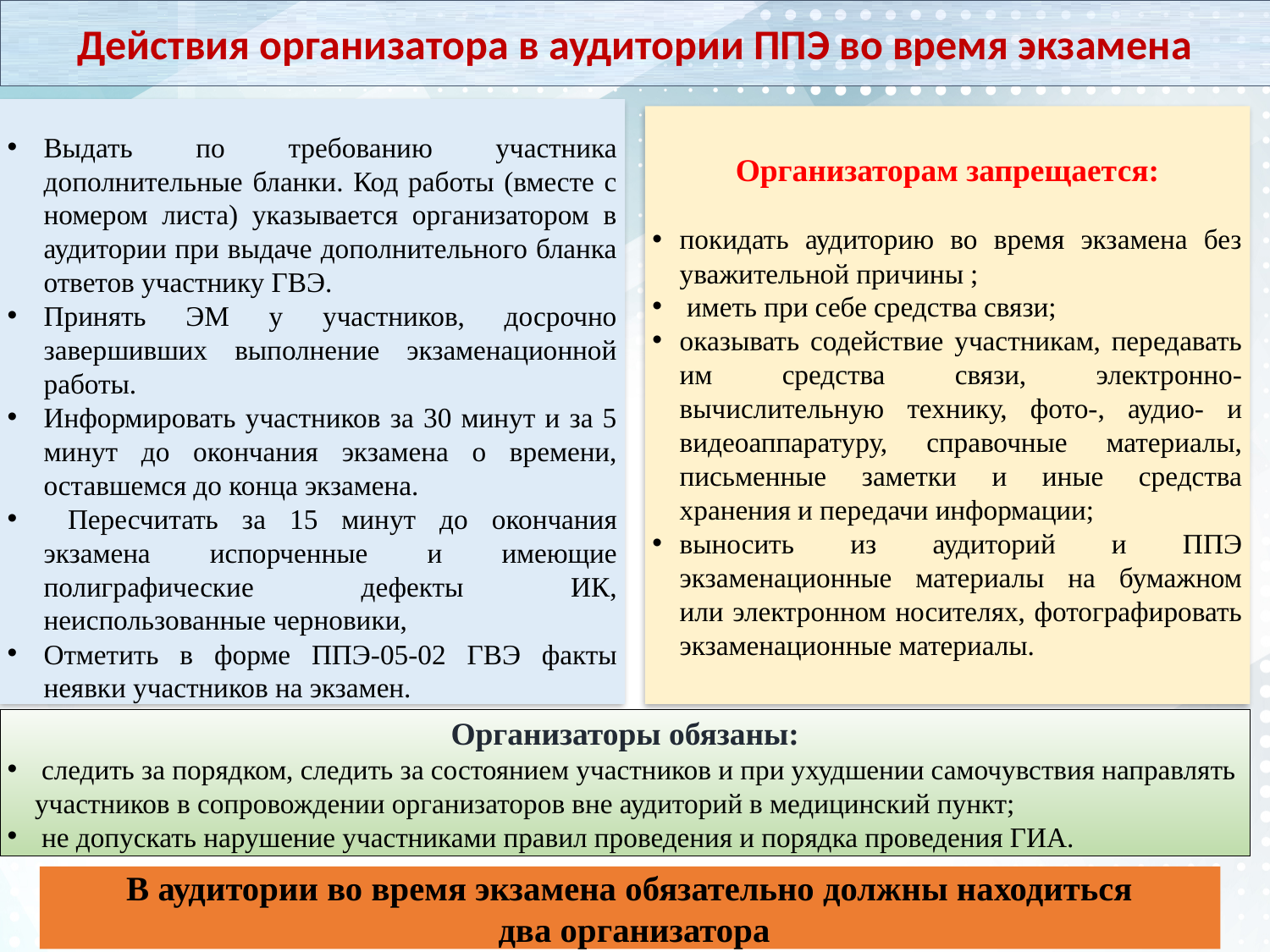

Действия организатора в аудитории ППЭ во время экзамена

Выдать по требованию участника дополнительные бланки. Код работы (вместе с номером листа) указывается организатором в аудитории при выдаче дополнительного бланка ответов участнику ГВЭ.
Принять ЭМ у участников, досрочно завершивших выполнение экзаменационной работы.
Информировать участников за 30 минут и за 5 минут до окончания экзамена о времени, оставшемся до конца экзамена.
 Пересчитать за 15 минут до окончания экзамена испорченные и имеющие полиграфические дефекты ИК, неиспользованные черновики,
Отметить в форме ППЭ-05-02 ГВЭ факты неявки участников на экзамен.
Организаторам запрещается:

покидать аудиторию во время экзамена без уважительной причины ;
 иметь при себе средства связи;
оказывать содействие участникам, передавать им средства связи, электронно-вычислительную технику, фото-, аудио- и видеоаппаратуру, справочные материалы, письменные заметки и иные средства хранения и передачи информации;
выносить из аудиторий и ППЭ экзаменационные материалы на бумажном или электронном носителях, фотографировать экзаменационные материалы.
Организаторы обязаны:
 следить за порядком, следить за состоянием участников и при ухудшении самочувствия направлять участников в сопровождении организаторов вне аудиторий в медицинский пункт;
 не допускать нарушение участниками правил проведения и порядка проведения ГИА.
В аудитории во время экзамена обязательно должны находиться
 два организатора